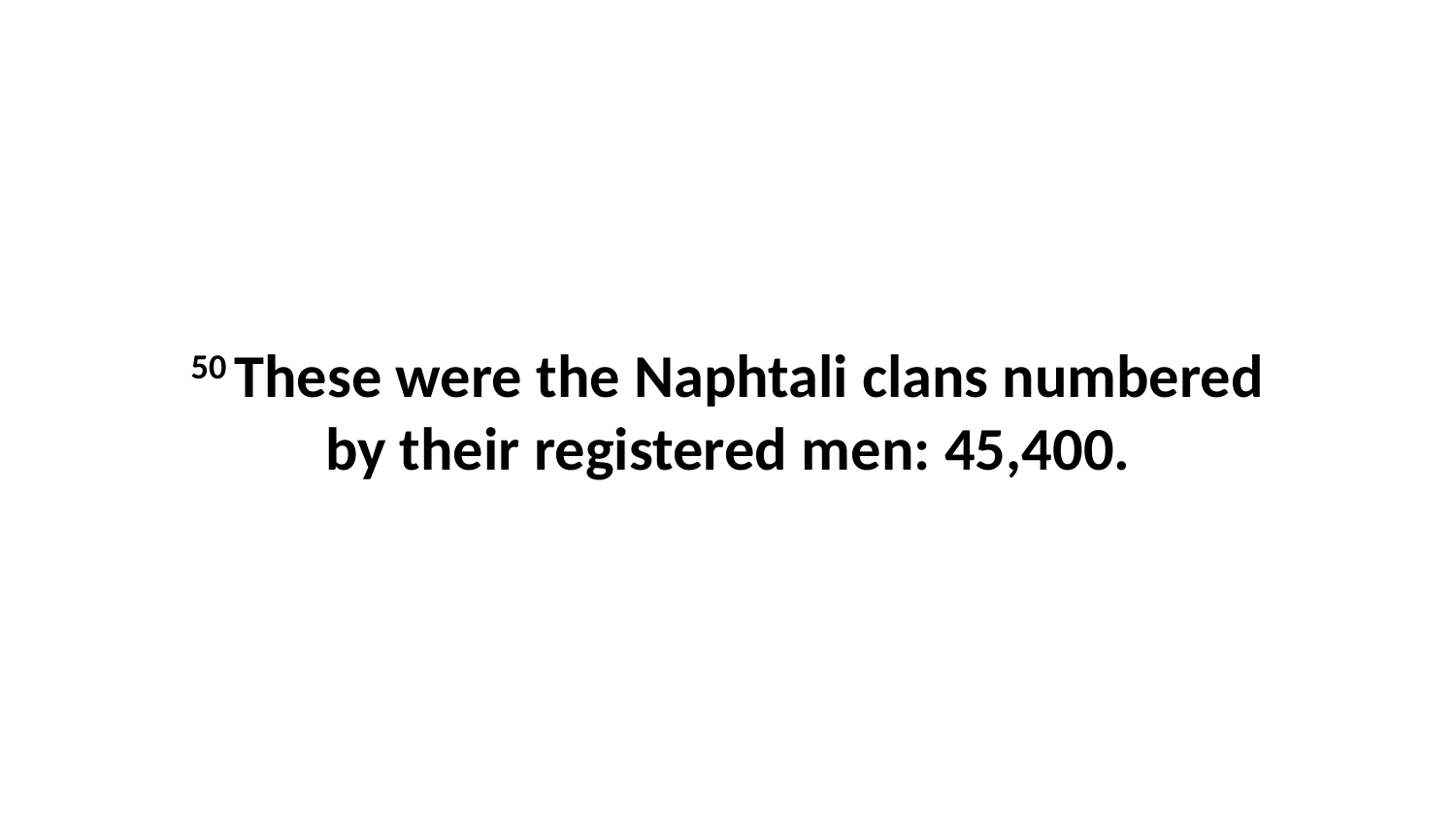

50 These were the Naphtali clans numbered by their registered men: 45,400.